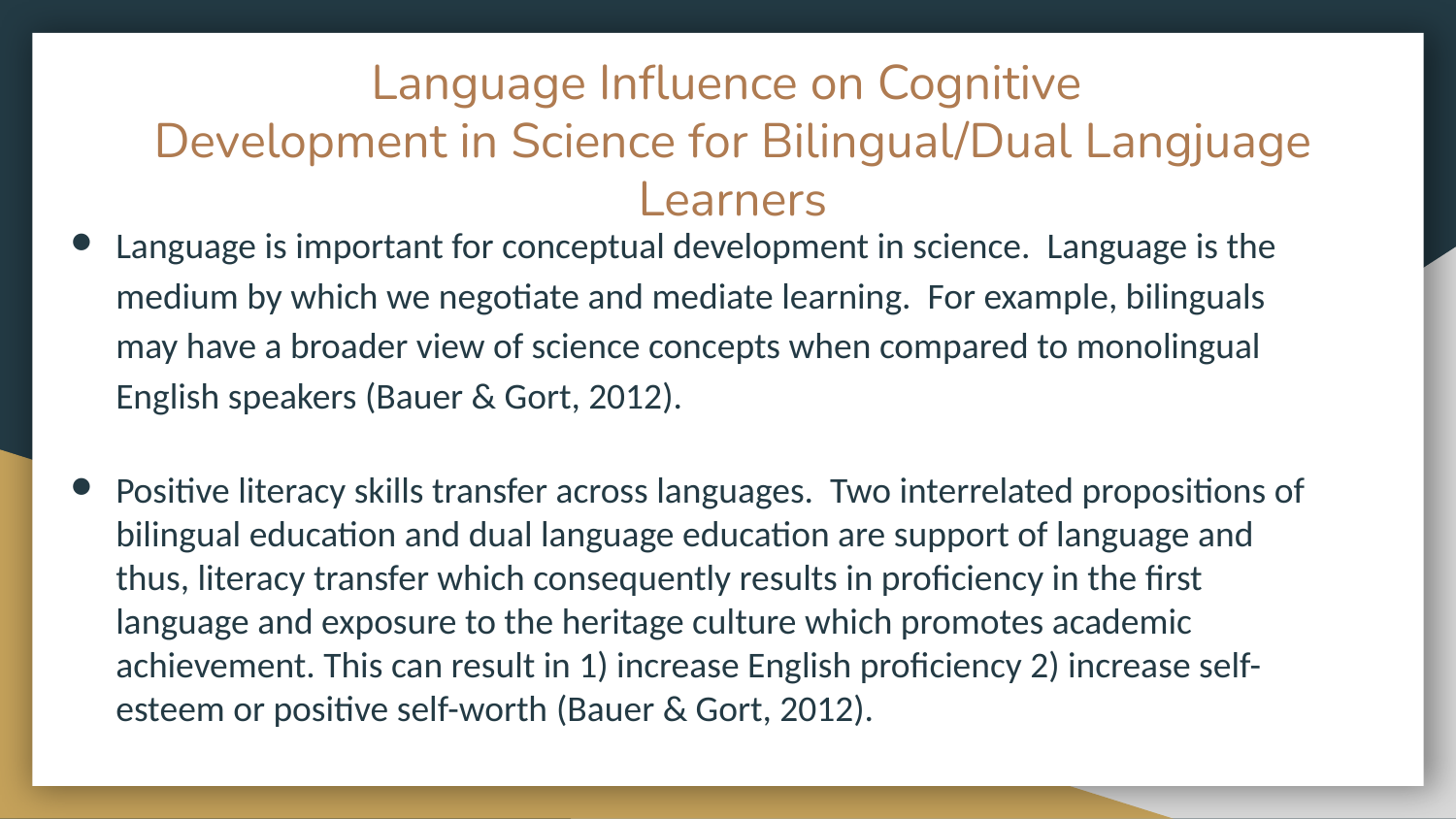

# Language Influence on Cognitive Development in Science for Bilingual/Dual Langjuage Learners
Language is important for conceptual development in science.  Language is the medium by which we negotiate and mediate learning.  For example, bilinguals may have a broader view of science concepts when compared to monolingual English speakers (Bauer & Gort, 2012).

Positive literacy skills transfer across languages.  Two interrelated propositions of bilingual education and dual language education are support of language and thus, literacy transfer which consequently results in proficiency in the first language and exposure to the heritage culture which promotes academic achievement. This can result in 1) increase English proficiency 2) increase self-esteem or positive self-worth (Bauer & Gort, 2012).